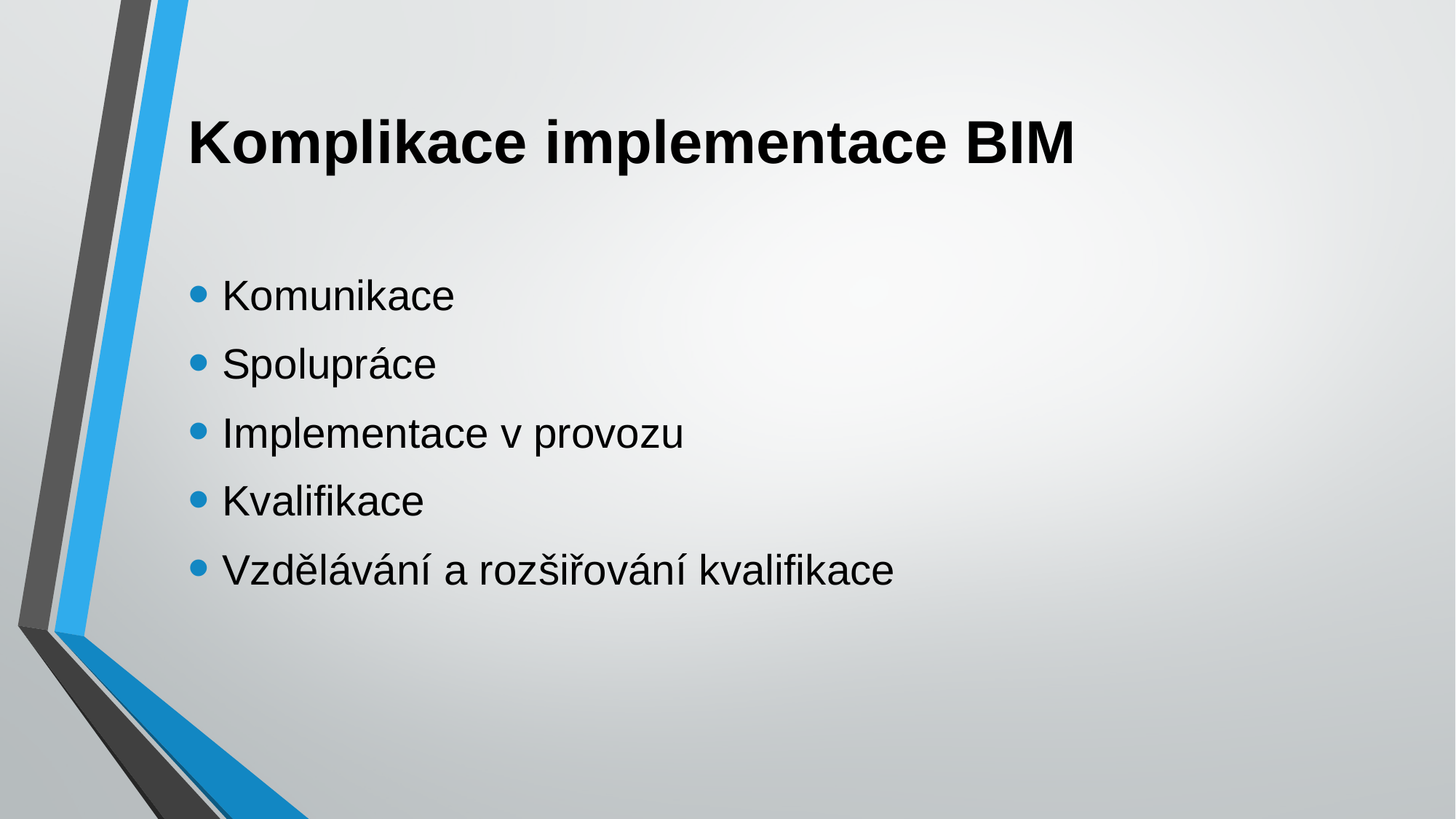

# Komplikace implementace BIM
Komunikace
Spolupráce
Implementace v provozu
Kvalifikace
Vzdělávání a rozšiřování kvalifikace